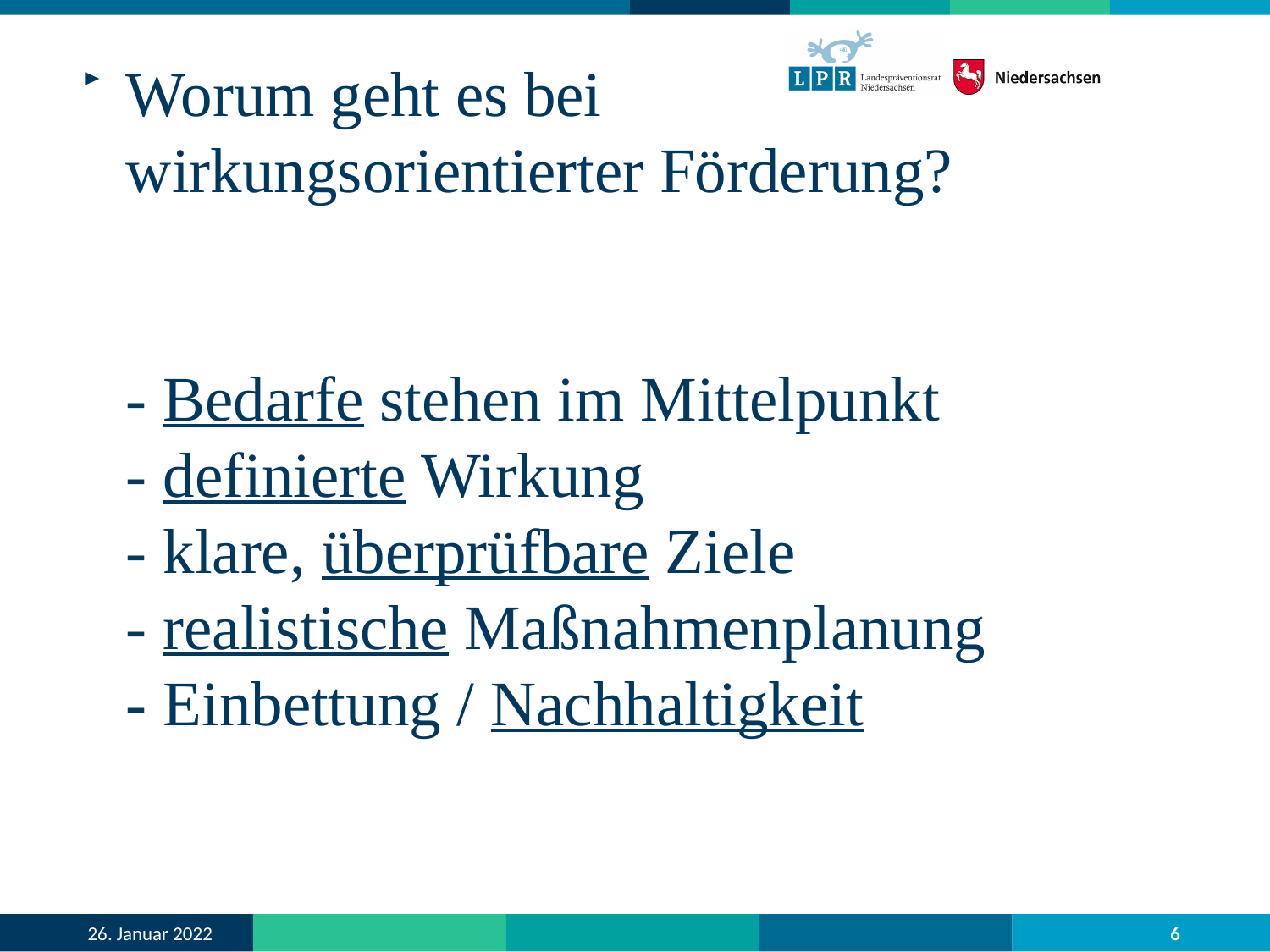

# Worum geht es bei wirkungsorientierter Förderung? - Bedarfe stehen im Mittelpunkt - definierte Wirkung - klare, überprüfbare Ziele - realistische Maßnahmenplanung - Einbettung / Nachhaltigkeit
6